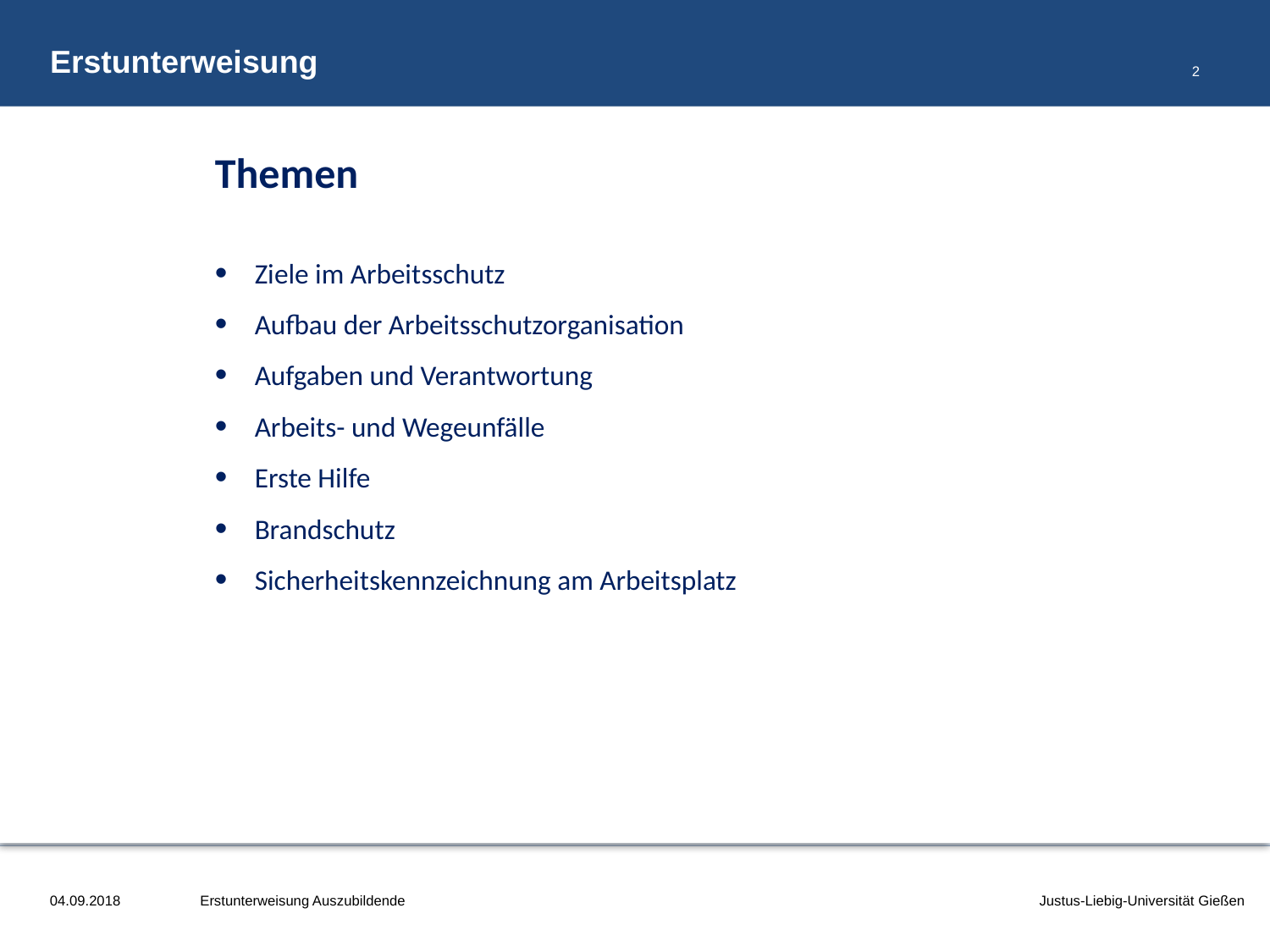

# Erstunterweisung
2
Themen

Ziele im Arbeitsschutz
Aufbau der Arbeitsschutzorganisation
Aufgaben und Verantwortung
Arbeits- und Wegeunfälle
Erste Hilfe
Brandschutz
Sicherheitskennzeichnung am Arbeitsplatz